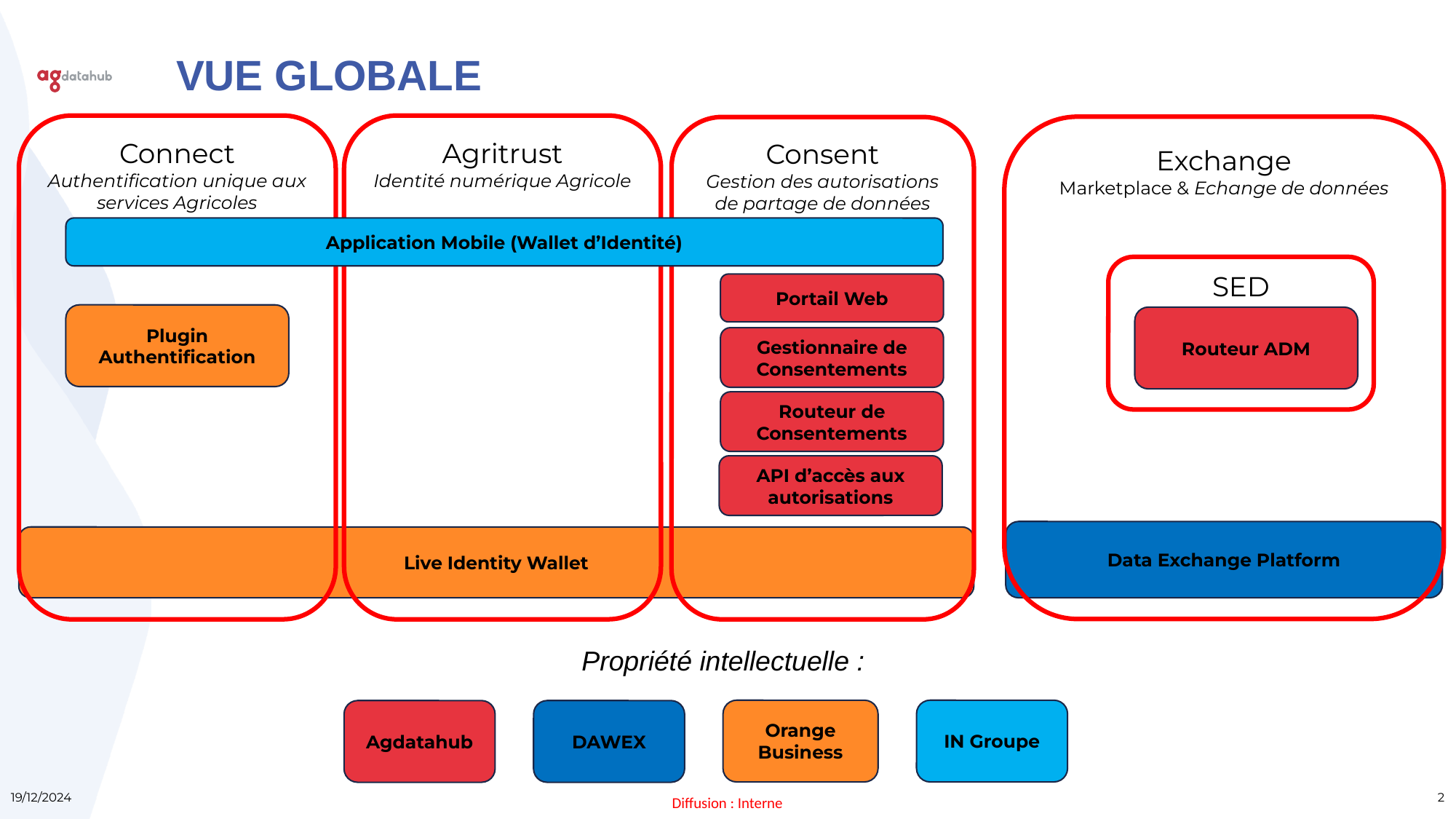

# Vue globale
Agritrust
Identité numérique Agricole
Connect
Authentification unique aux services Agricoles

Exchange
Marketplace & Echange de données

Consent
Gestion des autorisations de partage de données

Application Mobile (Wallet d’Identité)
SED
Portail Web
Plugin Authentification
Routeur ADM
Gestionnaire de Consentements
Routeur de Consentements
API d’accès aux autorisations
Data Exchange Platform
Live Identity Wallet
Propriété intellectuelle :
Orange Business
IN Groupe
Agdatahub
DAWEX
2
19/12/2024